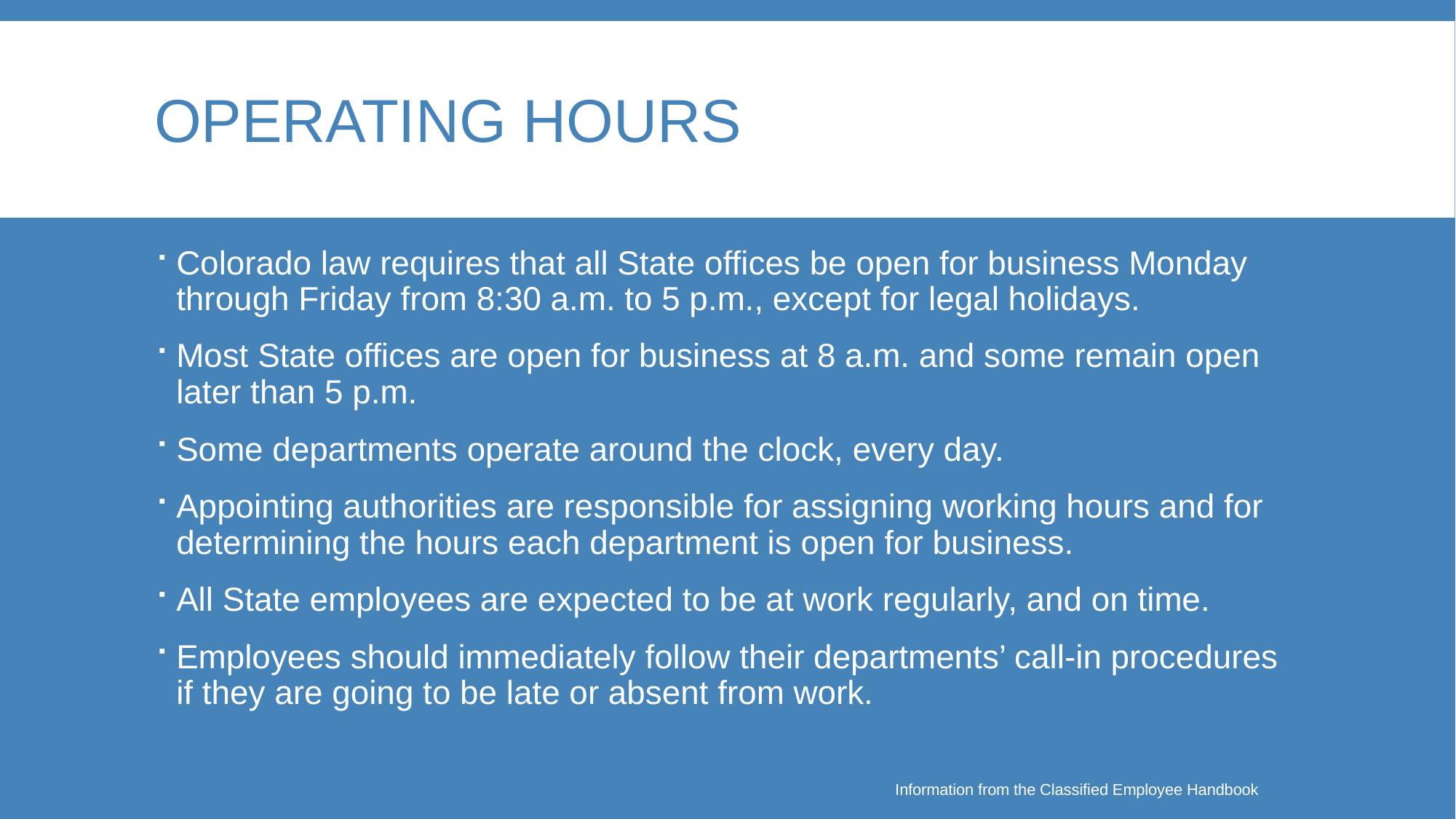

# Operating Hours
Colorado law requires that all State offices be open for business Monday through Friday from 8:30 a.m. to 5 p.m., except for legal holidays.
Most State offices are open for business at 8 a.m. and some remain open later than 5 p.m.
Some departments operate around the clock, every day.
Appointing authorities are responsible for assigning working hours and for determining the hours each department is open for business.
All State employees are expected to be at work regularly, and on time.
Employees should immediately follow their departments’ call-in procedures if they are going to be late or absent from work.
Information from the Classified Employee Handbook